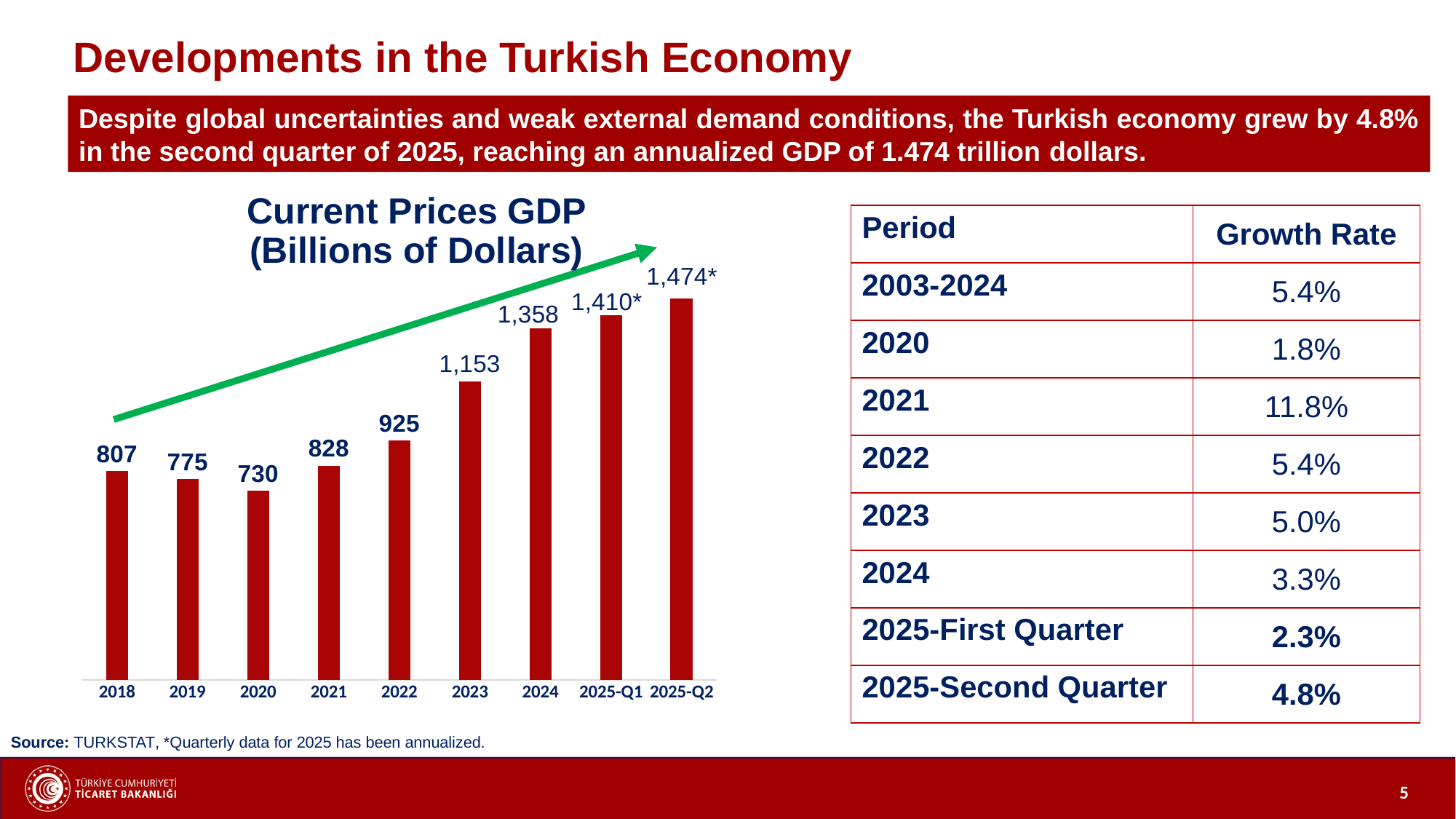

Developments in the Turkish Economy
Despite global uncertainties and weak external demand conditions, the Turkish economy grew by 4.8% in the second quarter of 2025, reaching an annualized GDP of 1.474 trillion dollars.
Current Prices GDP (Billions of Dollars)
| Period | Growth Rate |
| --- | --- |
| 2003-2024 | 5.4% |
| 2020 | 1.8% |
| 2021 | 11.8% |
| 2022 | 5.4% |
| 2023 | 5.0% |
| 2024 | 3.3% |
| 2025-First Quarter | 2.3% |
| 2025-Second Quarter | 4.8% |

### Chart

| Category | Cari Fiyatlarla GSYH (Milyar Dolar) |
|---|---|
| 2018 | 807.3 |
| 2019 | 775.2 |
| 2020 | 730.4 |
| 2021 | 827.7 |
| 2022 | 924.8 |
| 2023 | 1153.2 |
| 2024 | 1358.3 |
| 2025-Q1 | 1410.2 |
| 2025-Q2 | 1474.0 |
Source: TURKSTAT, *Quarterly data for 2025 has been annualized.